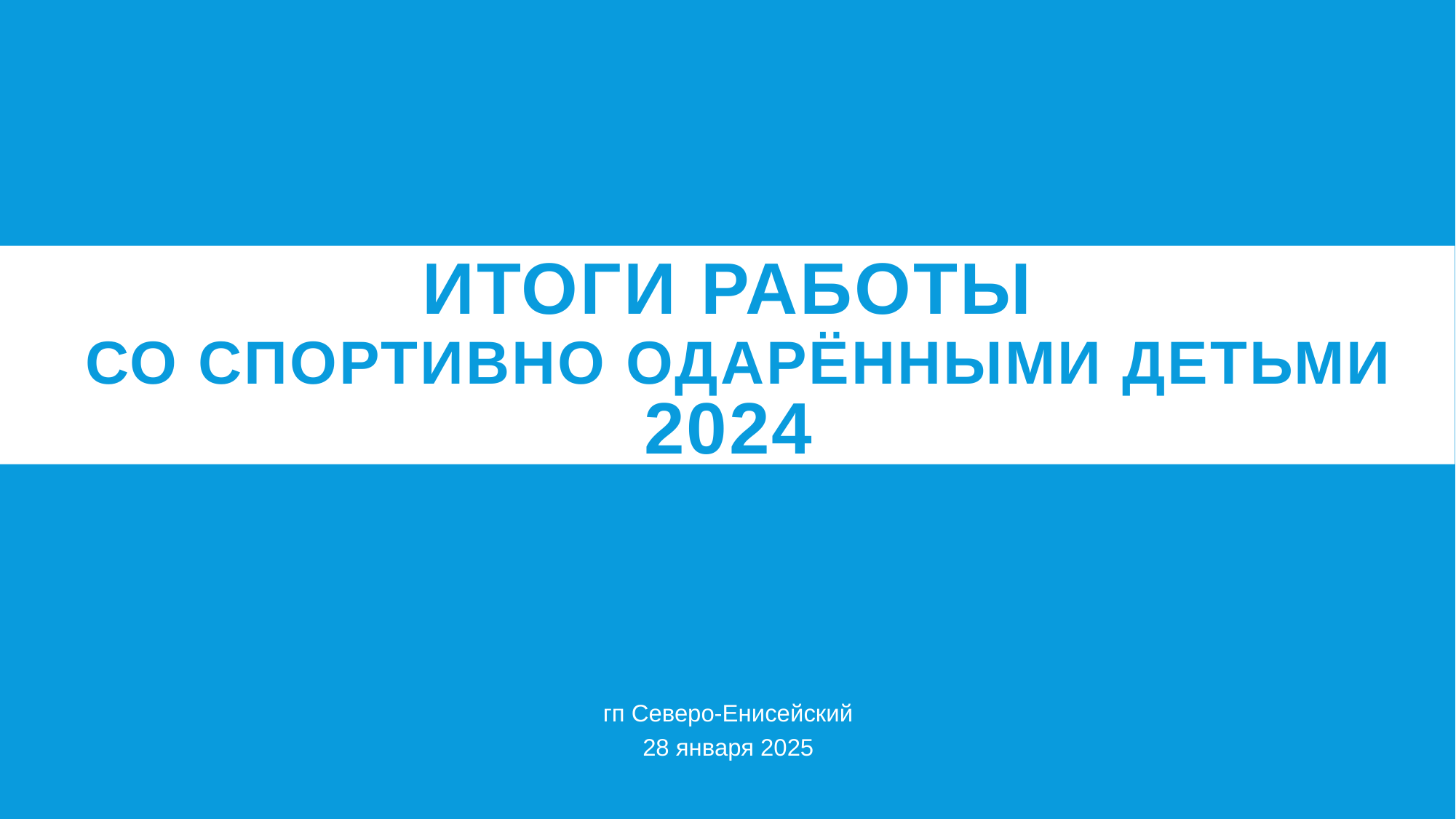

# Итоги работы со спортивно одарёнными детьми 2024
гп Северо-Енисейский
28 января 2025